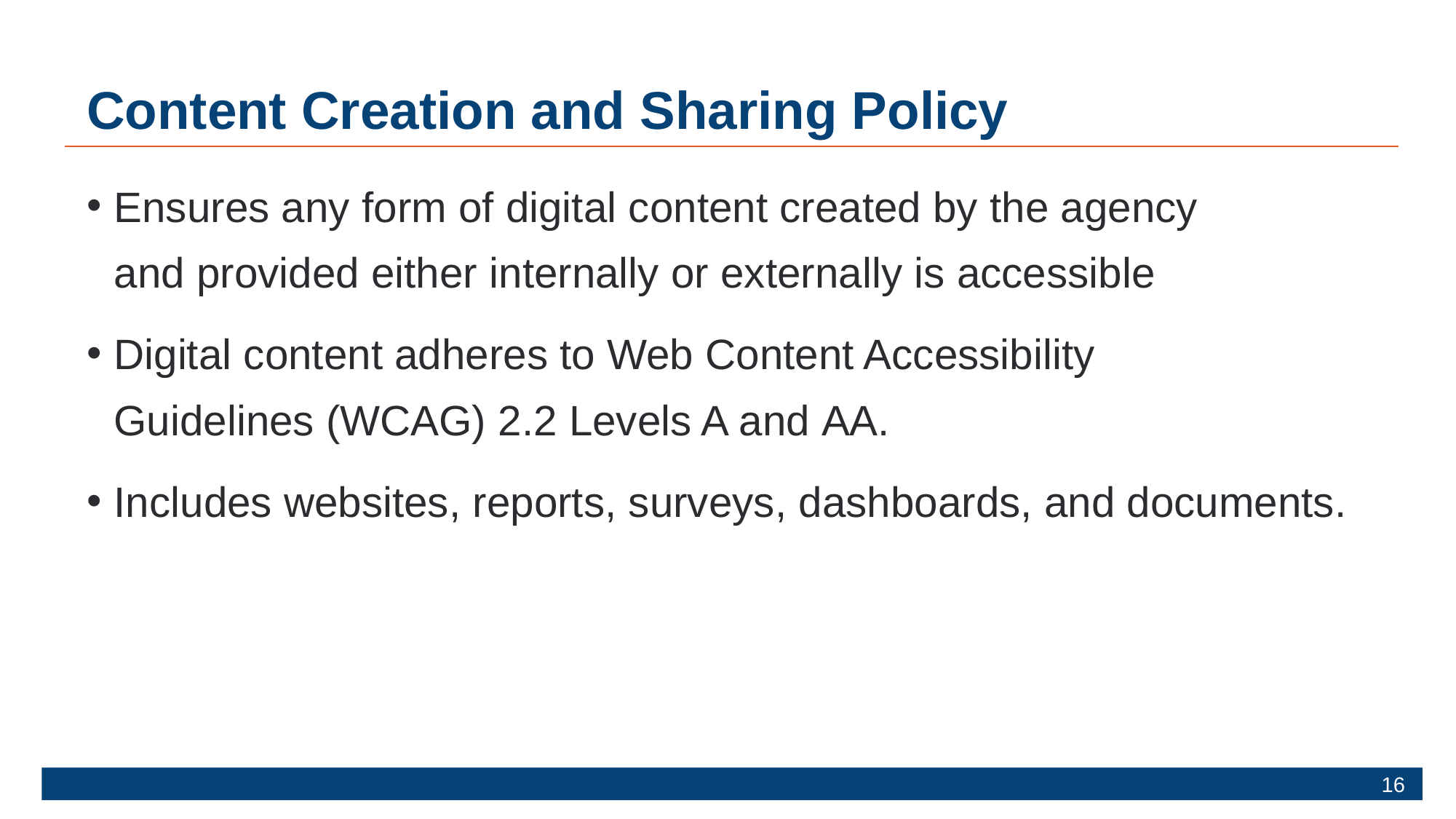

# Content Creation and Sharing Policy
Ensures any form of digital content created by the agency and provided either internally or externally is accessible​
Digital content adheres to Web Content Accessibility Guidelines (WCAG) 2.2 Levels A and AA.​
Includes websites, reports, surveys, dashboards, and documents.​

16